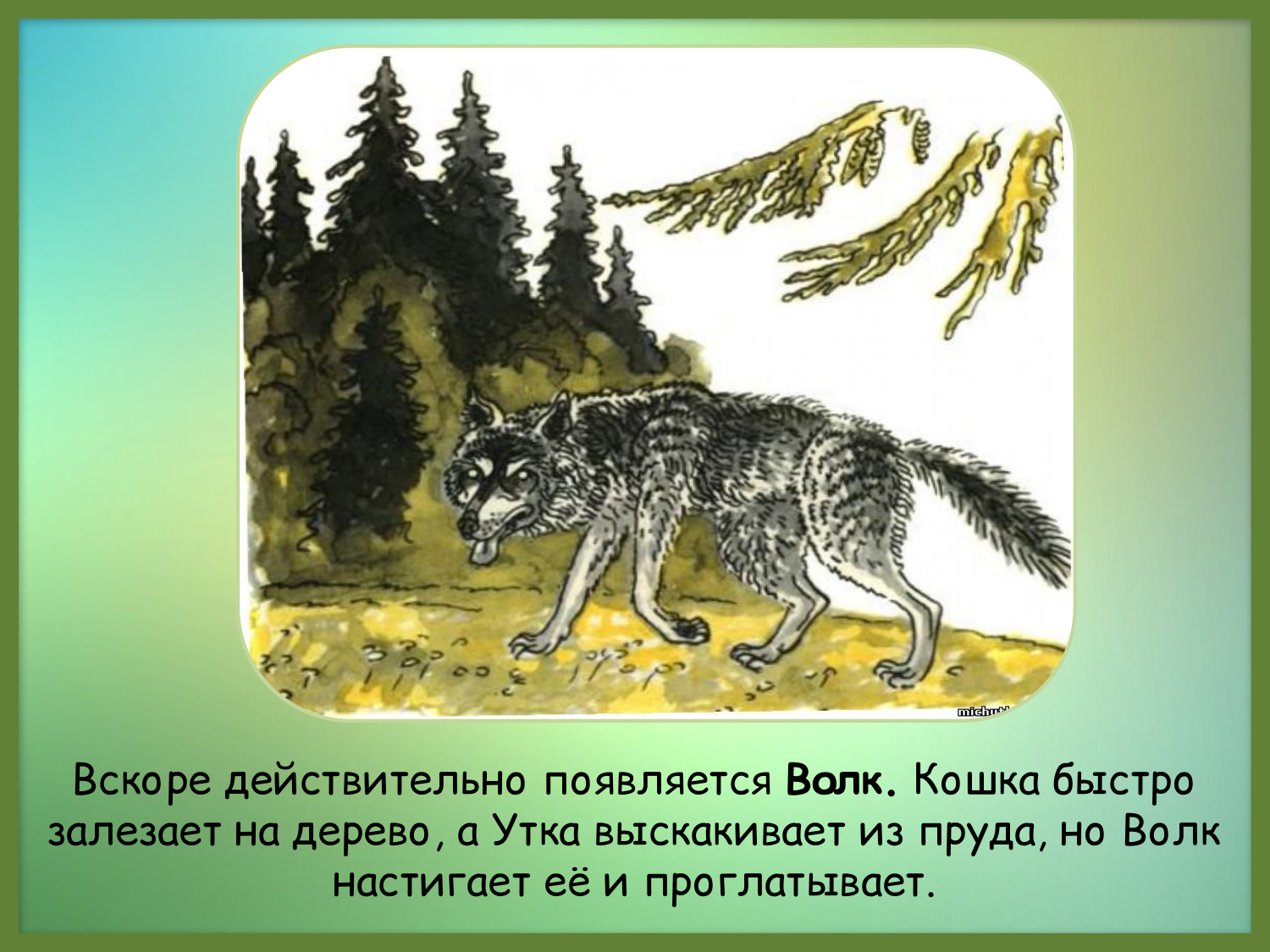

Вскоре действительно появляется Волк. Кошка быстро залезает на дерево, а Утка выскакивает из пруда, но Волк настигает её и проглатывает.